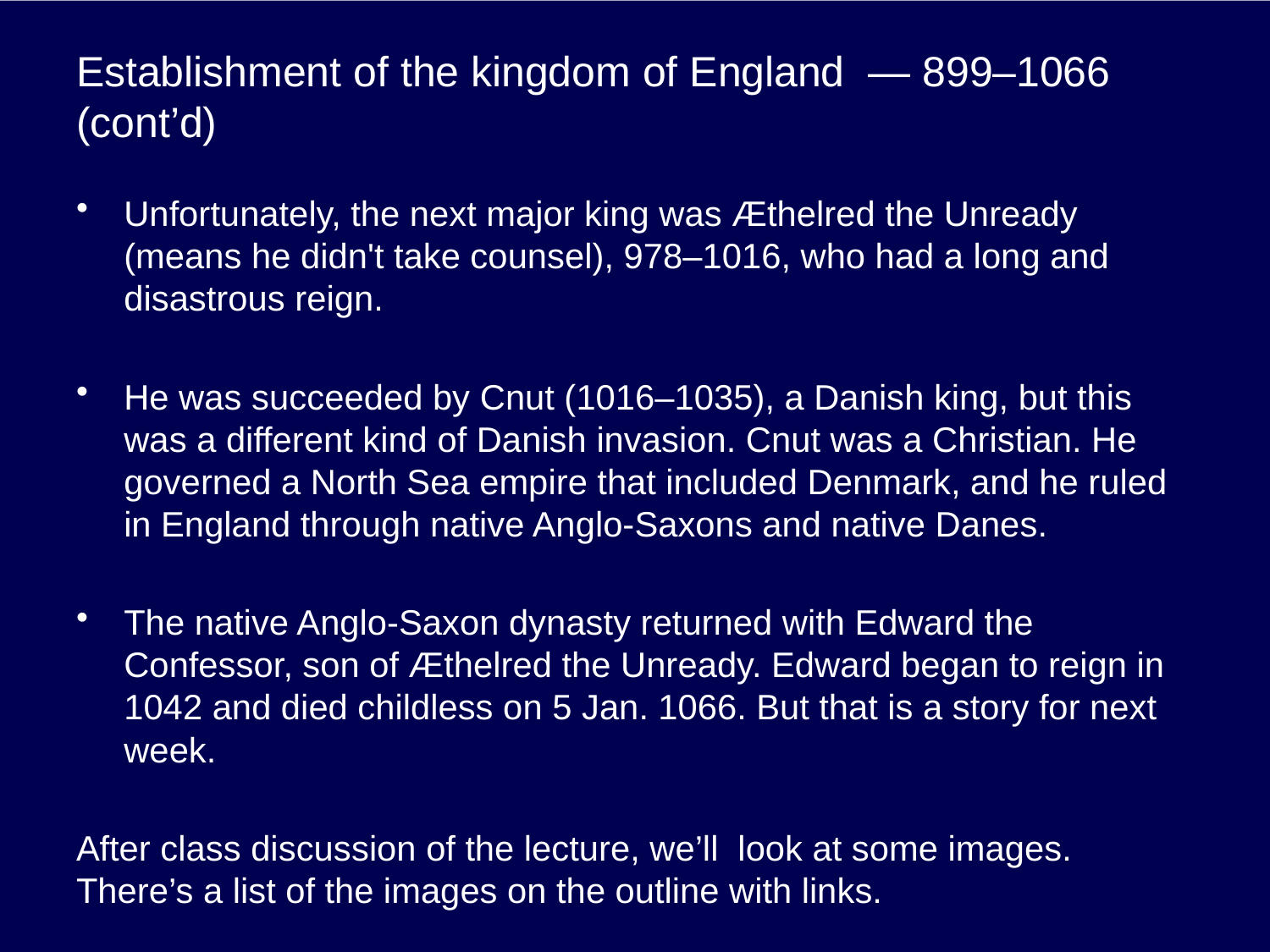

# Establishment of the kingdom of England  — 899–1066 (cont’d)
Unfortunately, the next major king was Æthelred the Unready (means he didn't take counsel), 978–1016, who had a long and disastrous reign.

He was succeeded by Cnut (1016–1035), a Danish king, but this was a different kind of Danish invasion. Cnut was a Christian. He governed a North Sea empire that included Denmark, and he ruled in England through native Anglo-Saxons and native Danes.

The native Anglo-Saxon dynasty returned with Edward the Confessor, son of Æthelred the Unready. Edward began to reign in 1042 and died childless on 5 Jan. 1066. But that is a story for next week.

After class discussion of the lecture, we’ll  look at some images. There’s a list of the images on the outline with links.